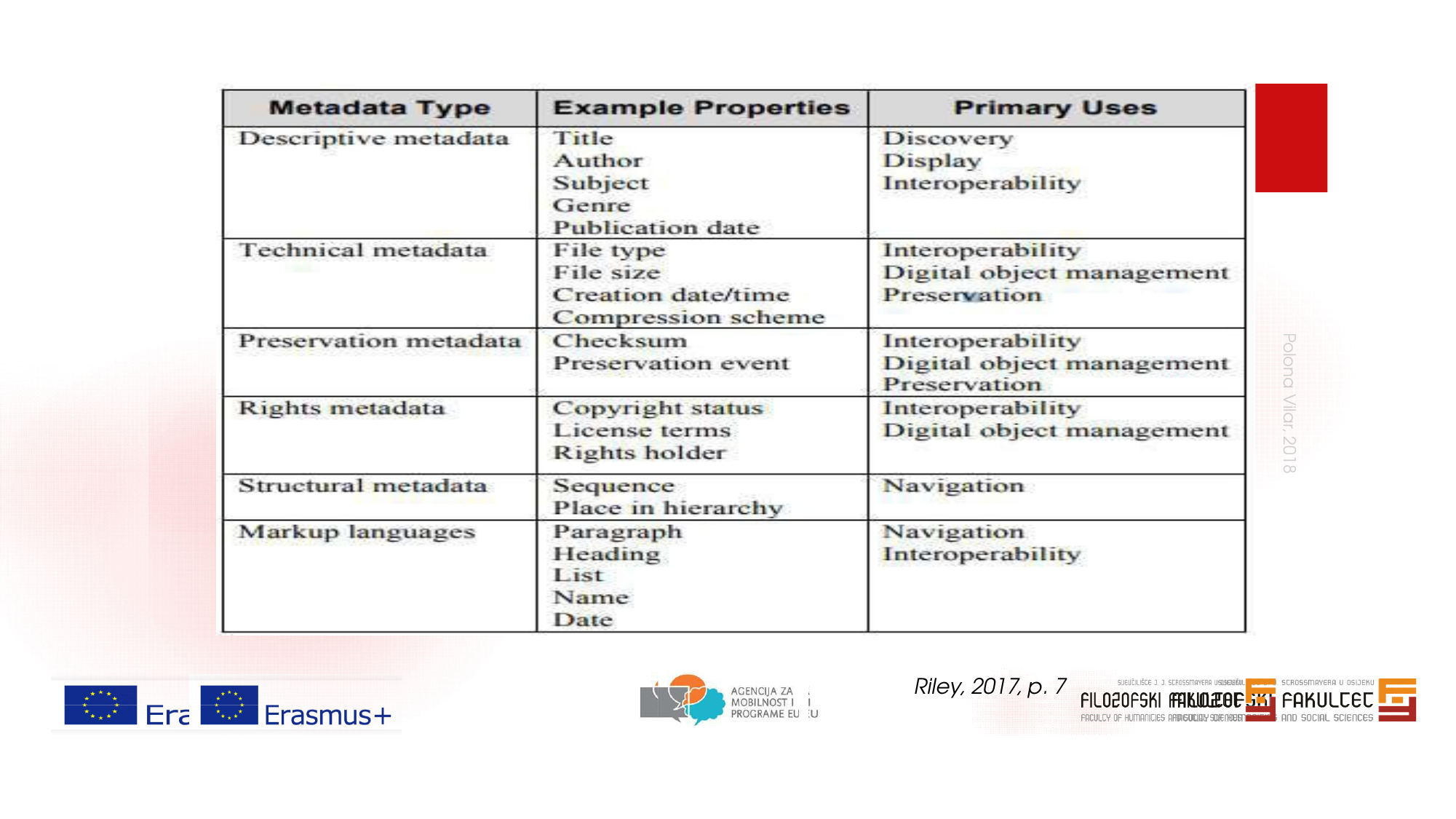

Polona Vilar, 2018

Riley, 2017, p. 7